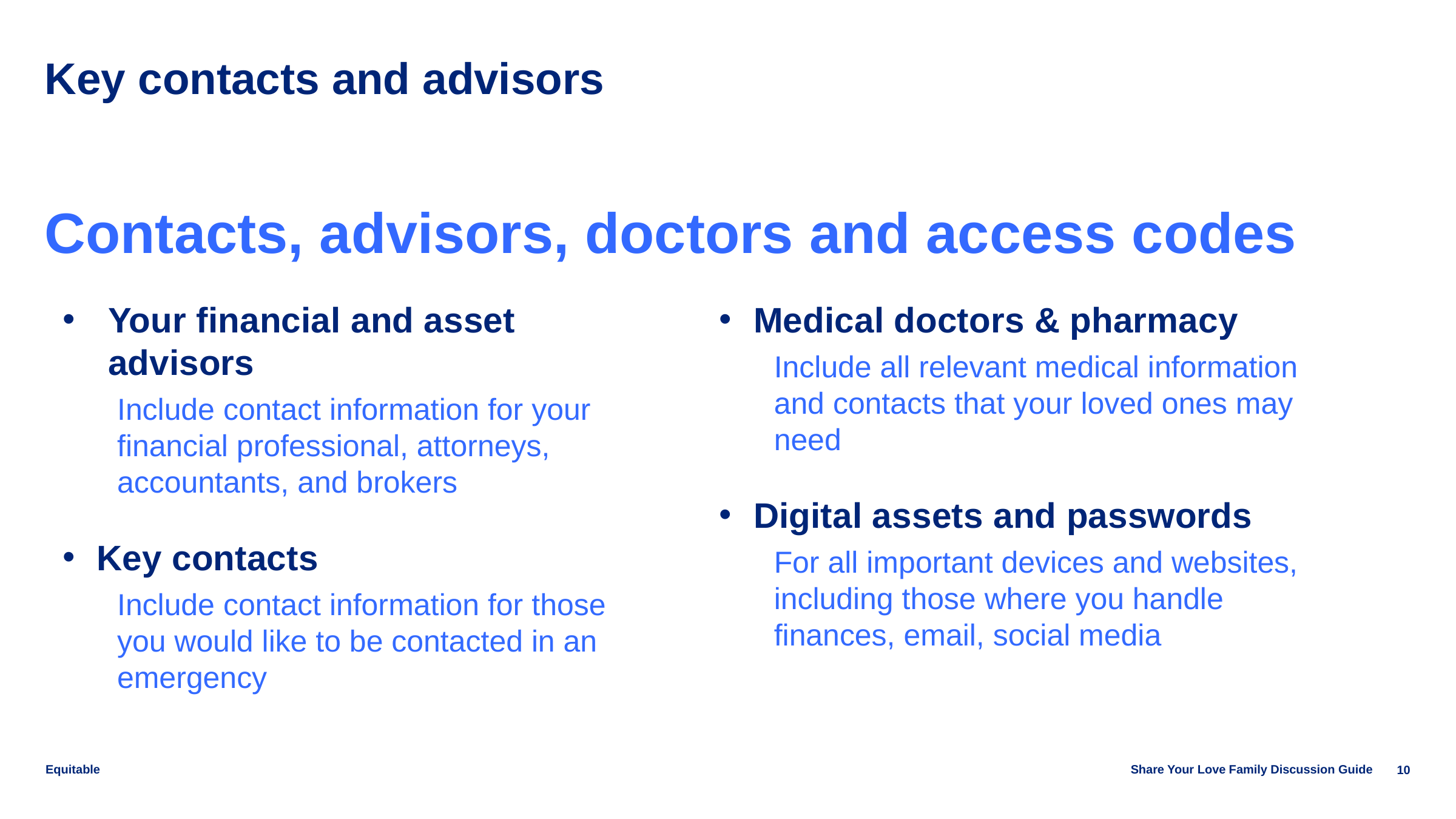

Key contacts and advisors
Contacts, advisors, doctors and access codes
Your financial and asset advisors
Include contact information for your financial professional, attorneys, accountants, and brokers

Key contacts
Include contact information for those you would like to be contacted in an emergency

Medical doctors & pharmacy
Include all relevant medical information and contacts that your loved ones may need

Digital assets and passwords
For all important devices and websites, including those where you handle finances, email, social media
10
Share Your Love Family Discussion Guide